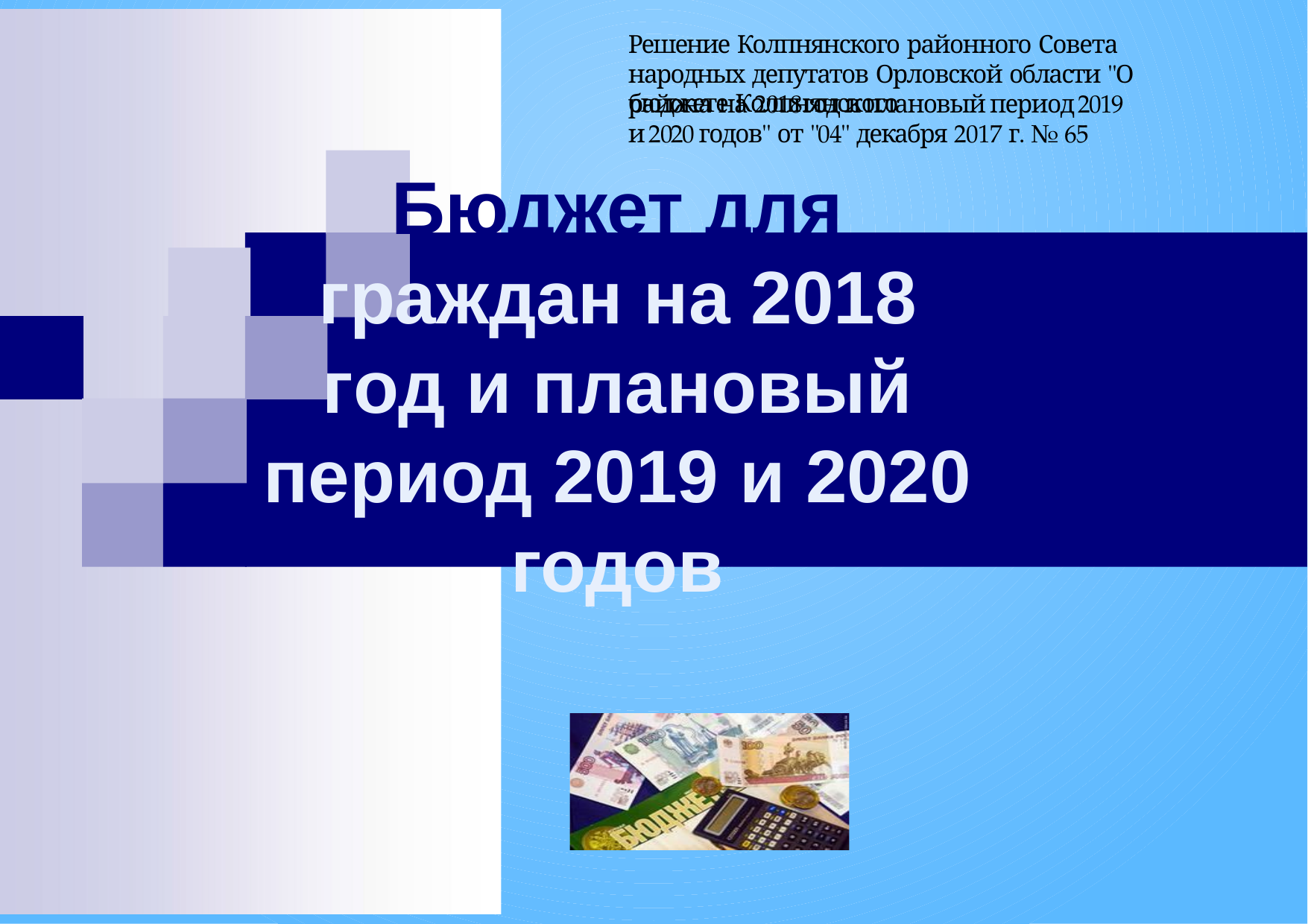

Решение Колпнянского районного Совета народных депутатов Орловской области "О бюджете Колпнянского
района на 2018год и плановый период 2019 и 2020 годов" от "04" декабря 2017 г. № 65

Бюджет для граждан на 2018 год и плановый период 2019 и 2020 годов